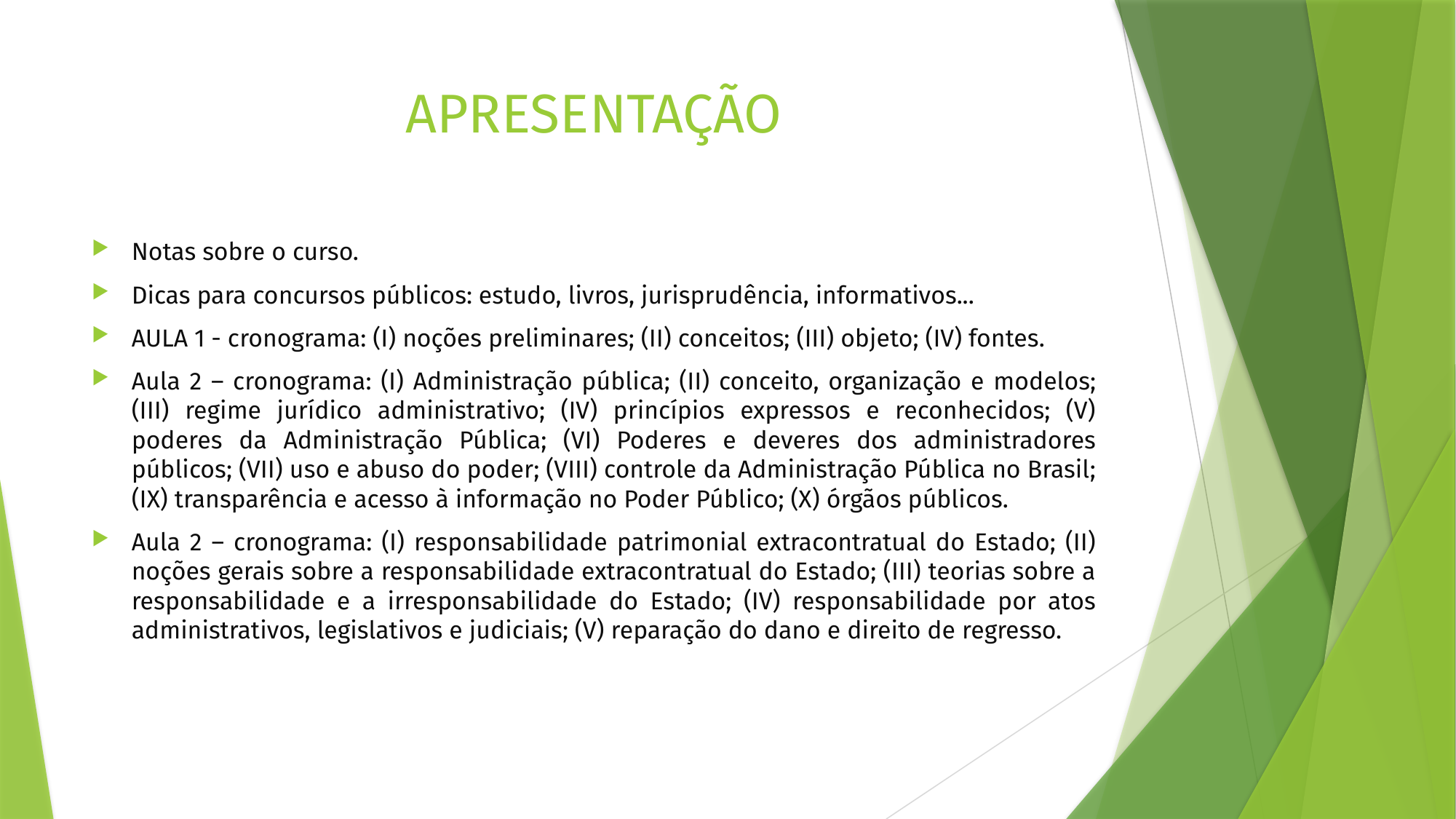

# APRESENTAÇÃO
Notas sobre o curso.
Dicas para concursos públicos: estudo, livros, jurisprudência, informativos...
AULA 1 - cronograma: (I) noções preliminares; (II) conceitos; (III) objeto; (IV) fontes.
Aula 2 – cronograma: (I) Administração pública; (II) conceito, organização e modelos; (III) regime jurídico administrativo; (IV) princípios expressos e reconhecidos; (V) poderes da Administração Pública; (VI) Poderes e deveres dos administradores públicos; (VII) uso e abuso do poder; (VIII) controle da Administração Pública no Brasil; (IX) transparência e acesso à informação no Poder Público; (X) órgãos públicos.
Aula 2 – cronograma: (I) responsabilidade patrimonial extracontratual do Estado; (II) noções gerais sobre a responsabilidade extracontratual do Estado; (III) teorias sobre a responsabilidade e a irresponsabilidade do Estado; (IV) responsabilidade por atos administrativos, legislativos e judiciais; (V) reparação do dano e direito de regresso.